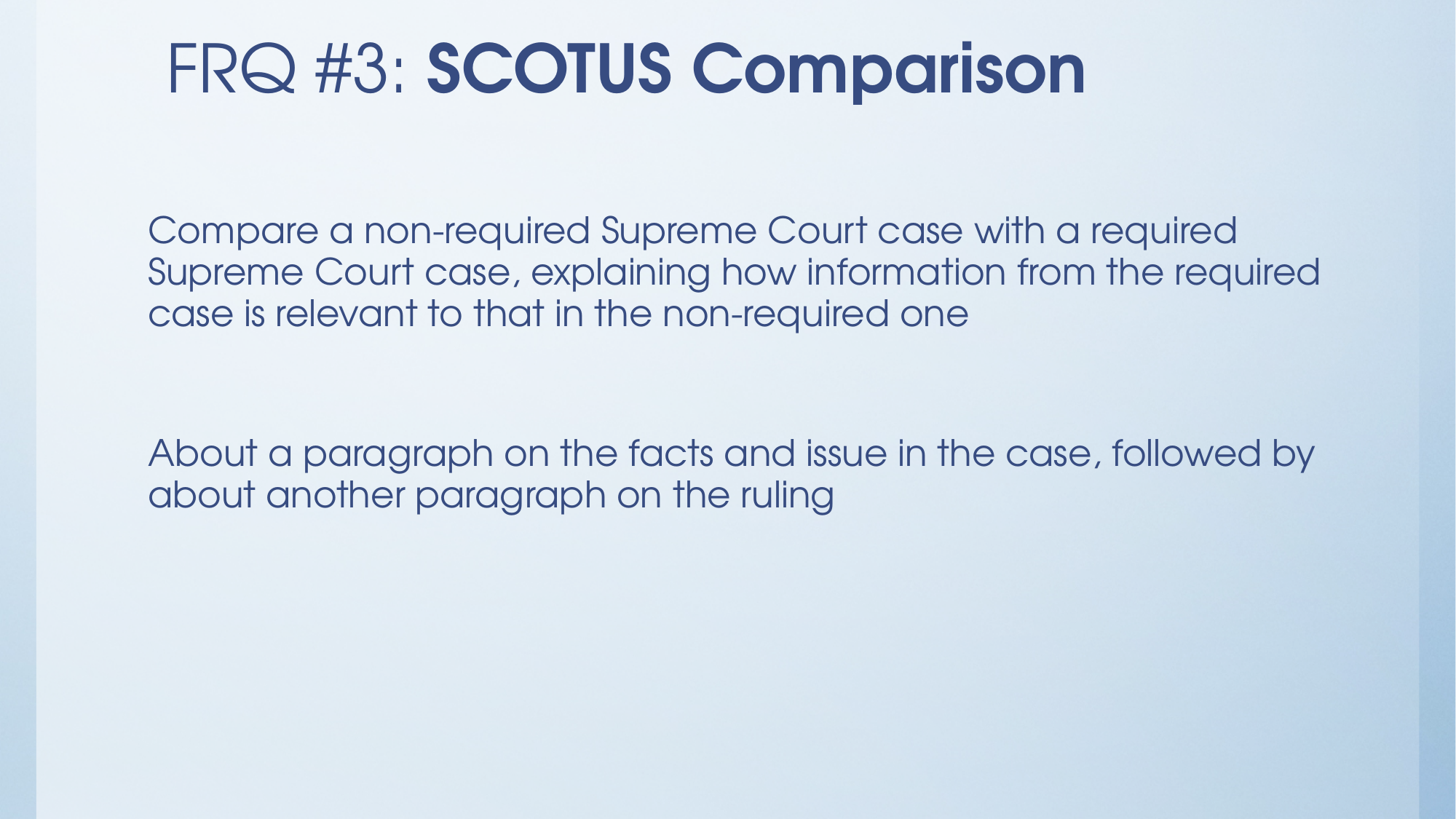

FRQ #3: SCOTUS Comparison
Compare a non-required Supreme Court case with a required Supreme Court case, explaining how information from the required case is relevant to that in the non-required one

About a paragraph on the facts and issue in the case, followed by about another paragraph on the ruling